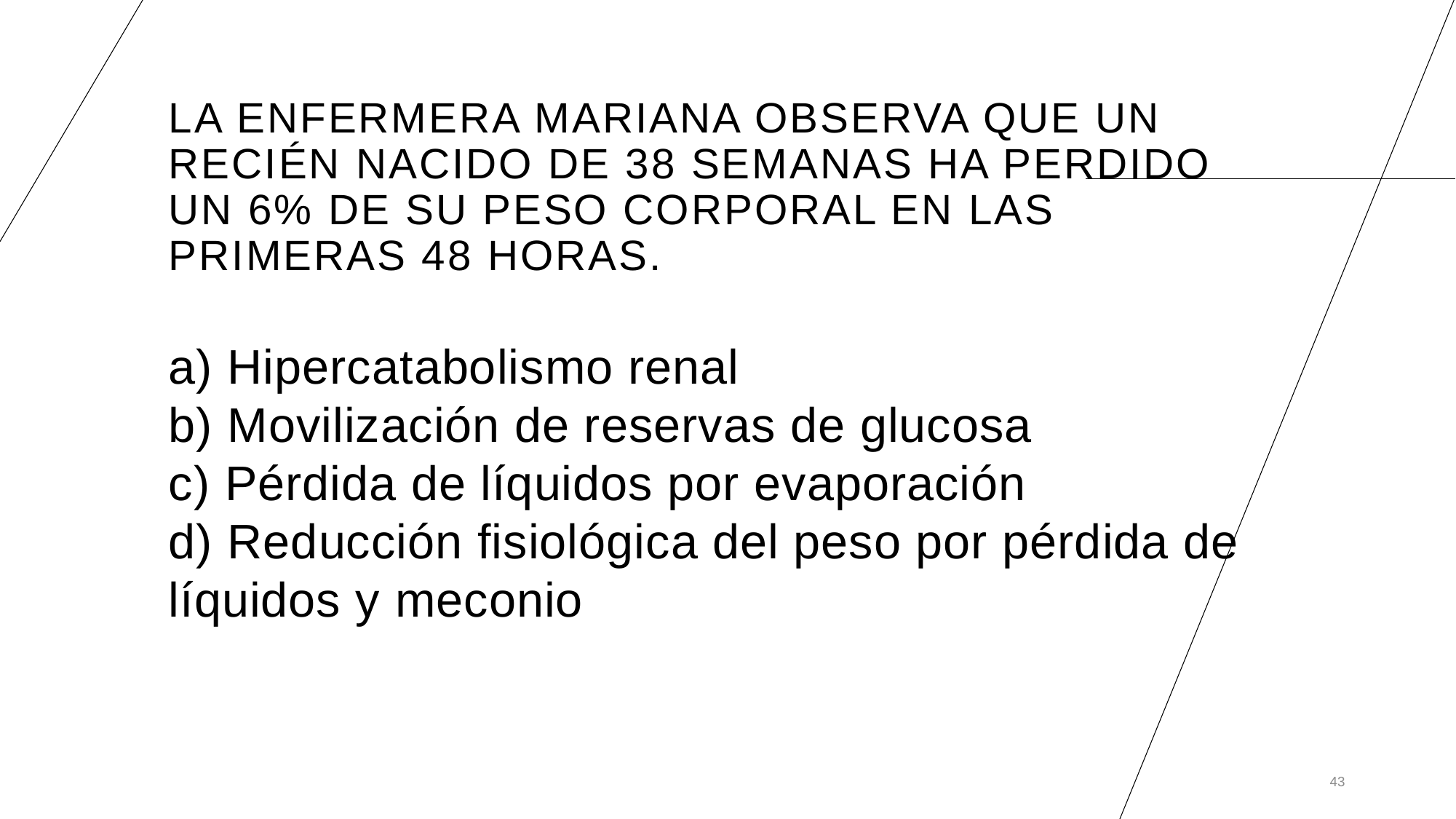

# La enfermera Mariana observa que un recién nacido de 38 semanas ha perdido un 6% de su peso corporal en las primeras 48 horas.
a) Hipercatabolismo renal
b) Movilización de reservas de glucosa
c) Pérdida de líquidos por evaporación
d) Reducción fisiológica del peso por pérdida de líquidos y meconio
43